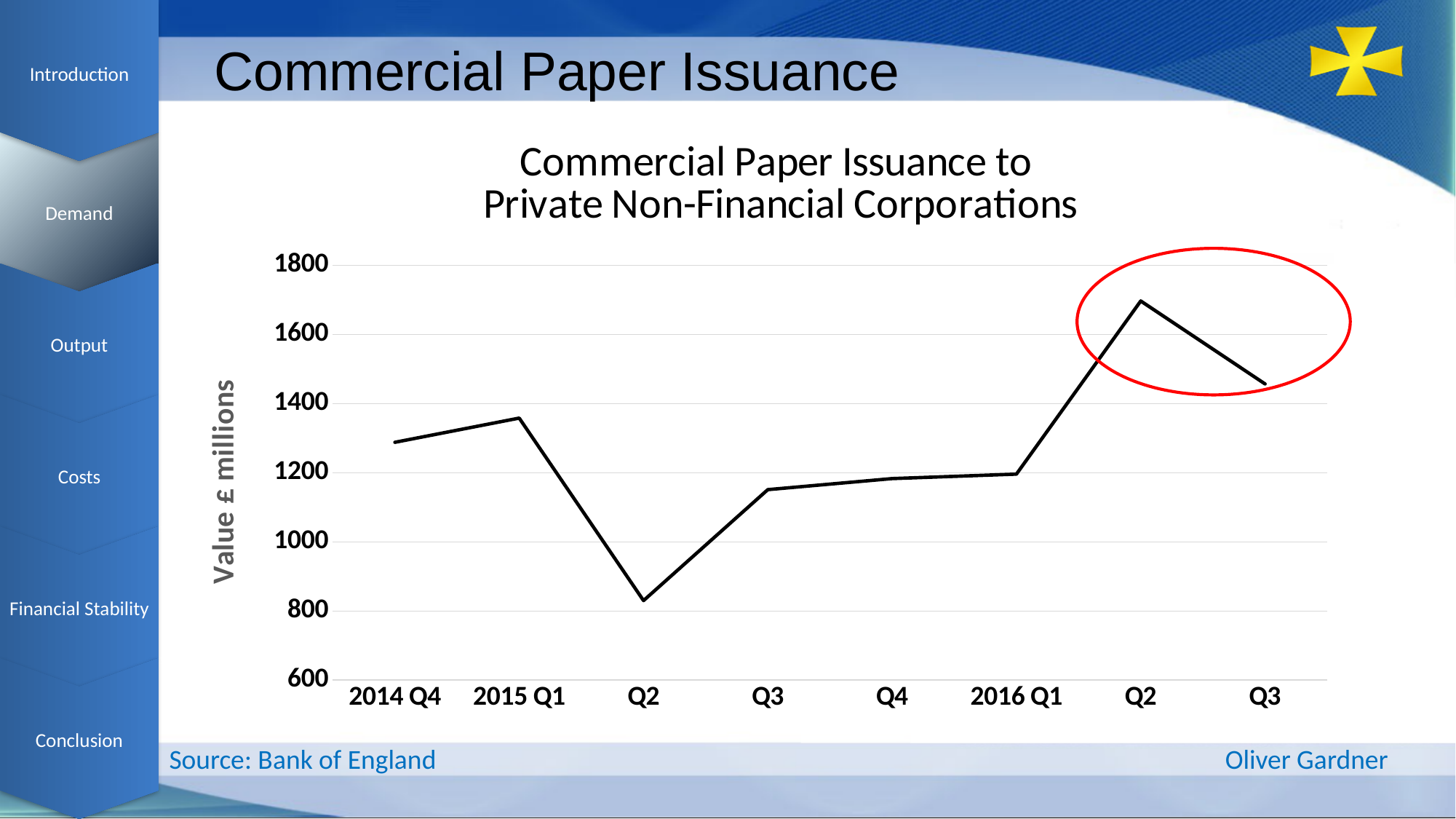

Introduction
Demand
Output
Costs
Financial Stability
Conclusion
Commercial Paper Issuance
Demand

### Chart: Commercial Paper Issuance to
Private Non-Financial Corporations

| Category |  |
|---|---|
| 2014 Q4 | 1288.0 |
| 2015 Q1 | 1358.0 |
| Q2 | 830.0 |
| Q3 | 1151.0 |
| Q4 | 1183.0 |
| 2016 Q1 | 1196.0 |
| Q2 | 1697.0 |
| Q3 | 1457.0 |
Source: Bank of England
Oliver Gardner